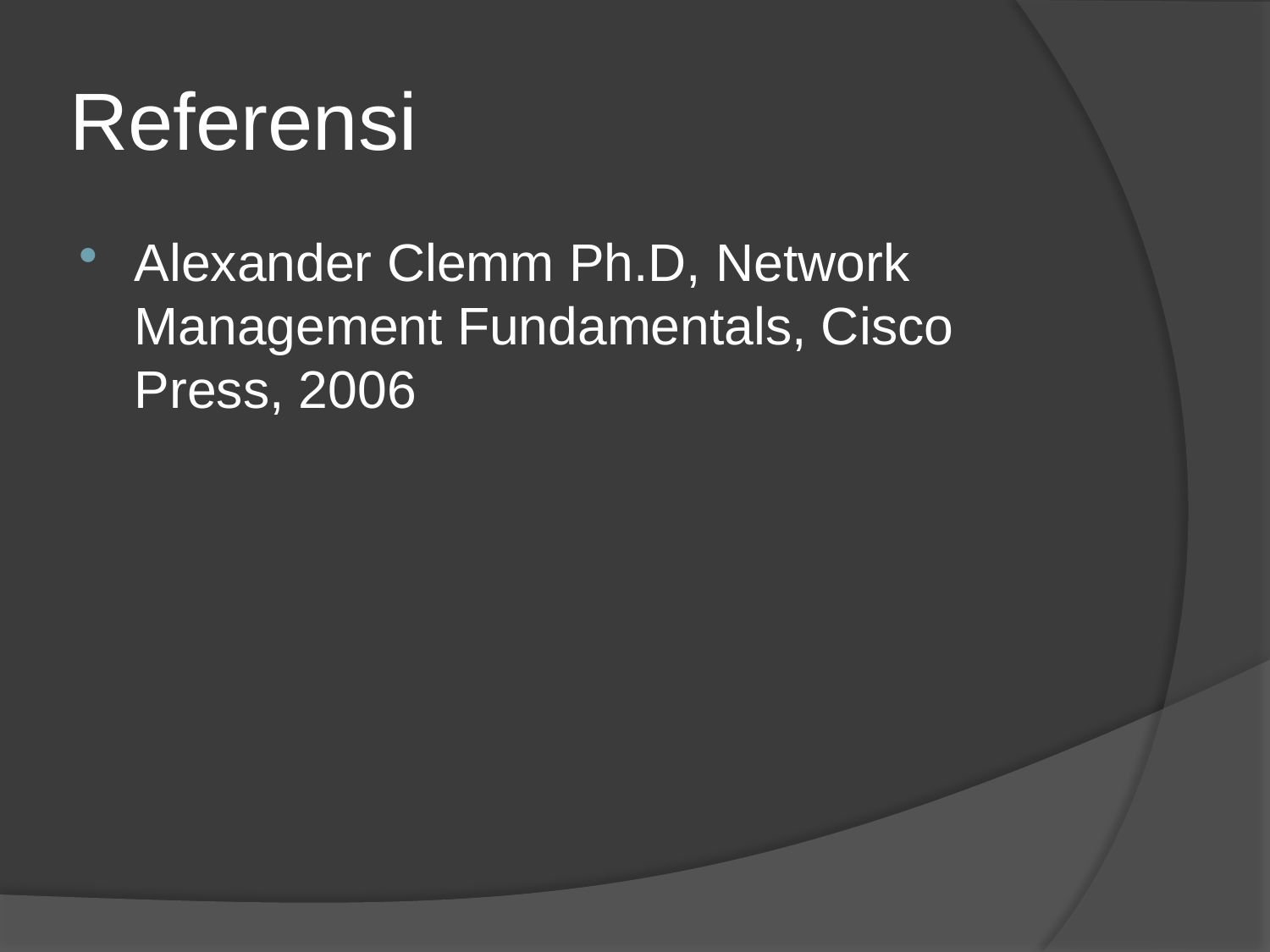

# Referensi
Alexander Clemm Ph.D, Network Management Fundamentals, Cisco Press, 2006